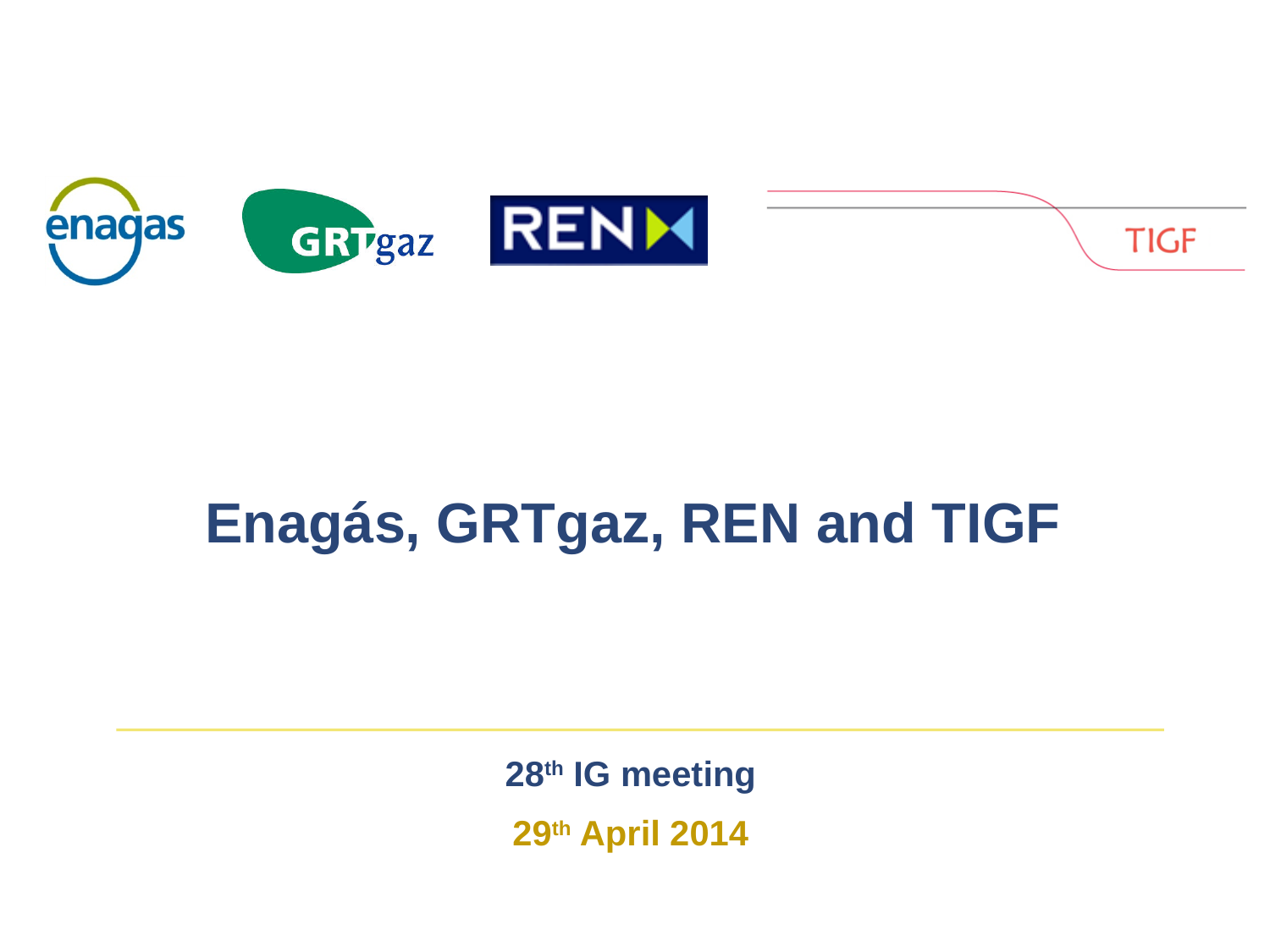

Enagás, GRTgaz, REN and TIGF
#
28th IG meeting
29th April 2014